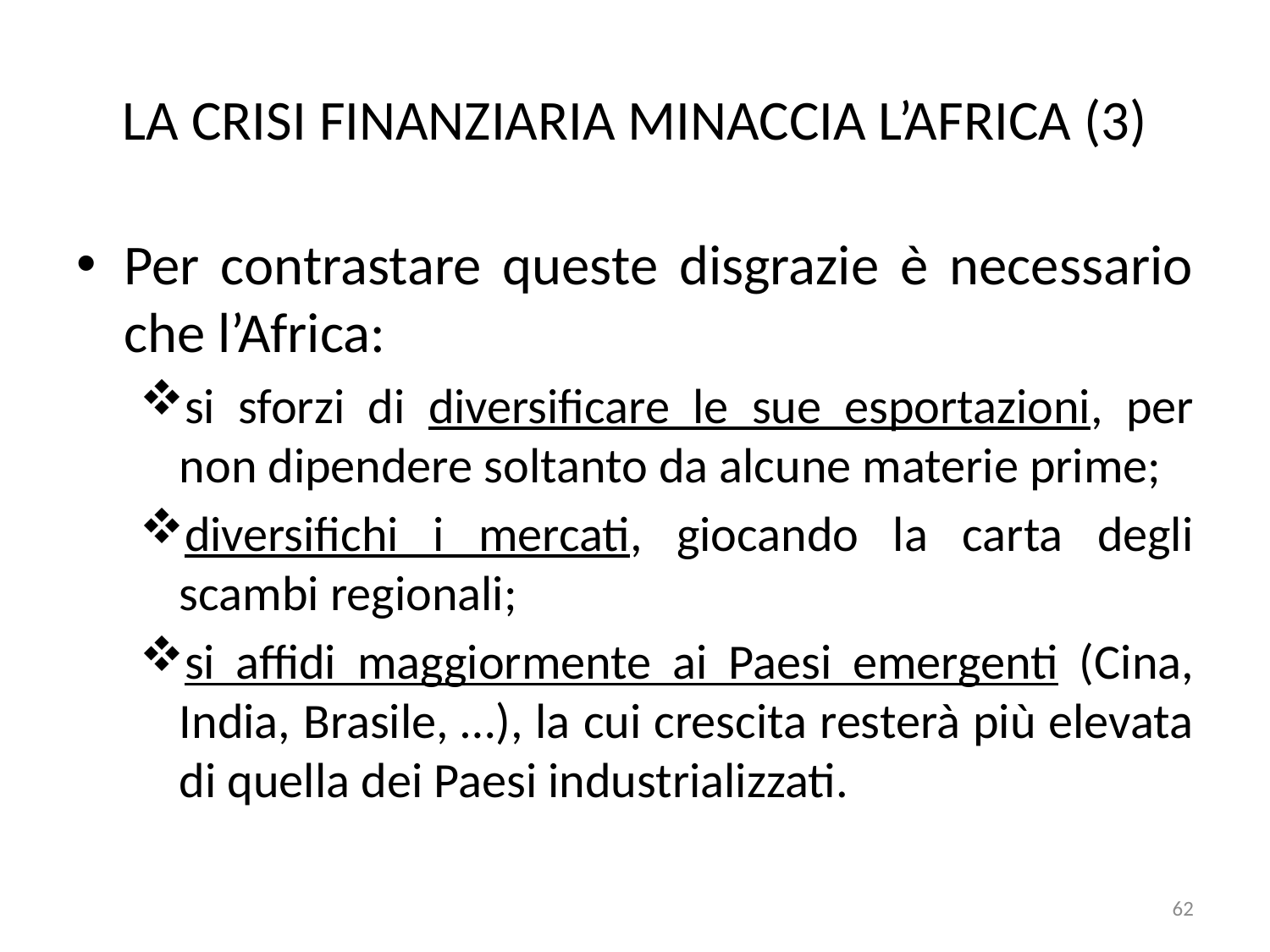

# LA CRISI FINANZIARIA MINACCIA L’AFRICA (3)
Per contrastare queste disgrazie è necessario che l’Africa:
si sforzi di diversificare le sue esportazioni, per non dipendere soltanto da alcune materie prime;
diversifichi i mercati, giocando la carta degli scambi regionali;
si affidi maggiormente ai Paesi emergenti (Cina, India, Brasile, …), la cui crescita resterà più elevata di quella dei Paesi industrializzati.
62